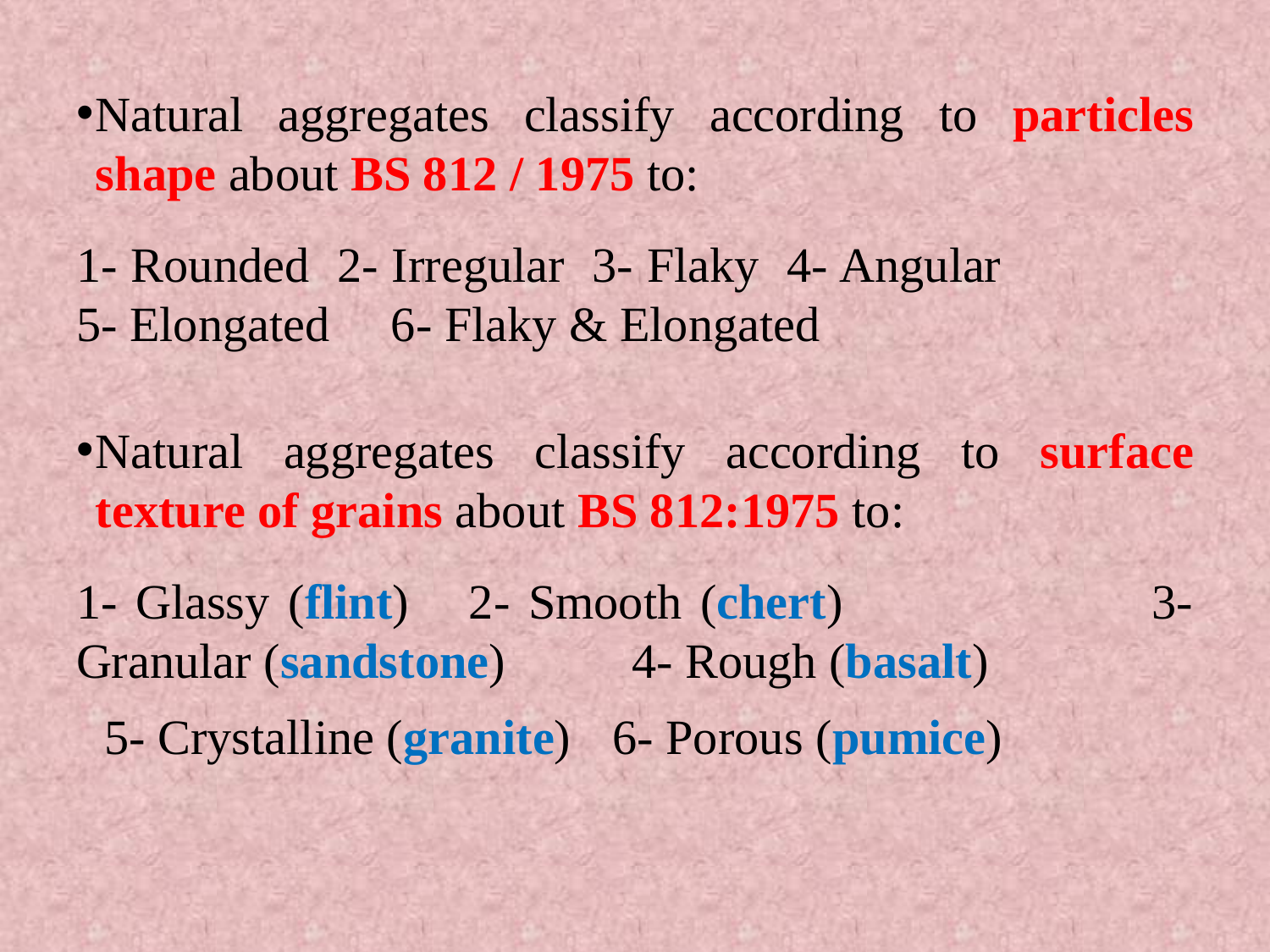

Natural aggregates classify according to particles shape about BS 812 / 1975 to:

1- Rounded  2- Irregular  3- Flaky  4- Angular               5- Elongated     6- Flaky & Elongated

Natural aggregates classify according to surface texture of grains about BS 812:1975 to:

1- Glassy (flint)	2- Smooth (chert)	                3- Granular (sandstone)                  4- Rough (basalt)

5- Crystalline (granite)	6- Porous (pumice)